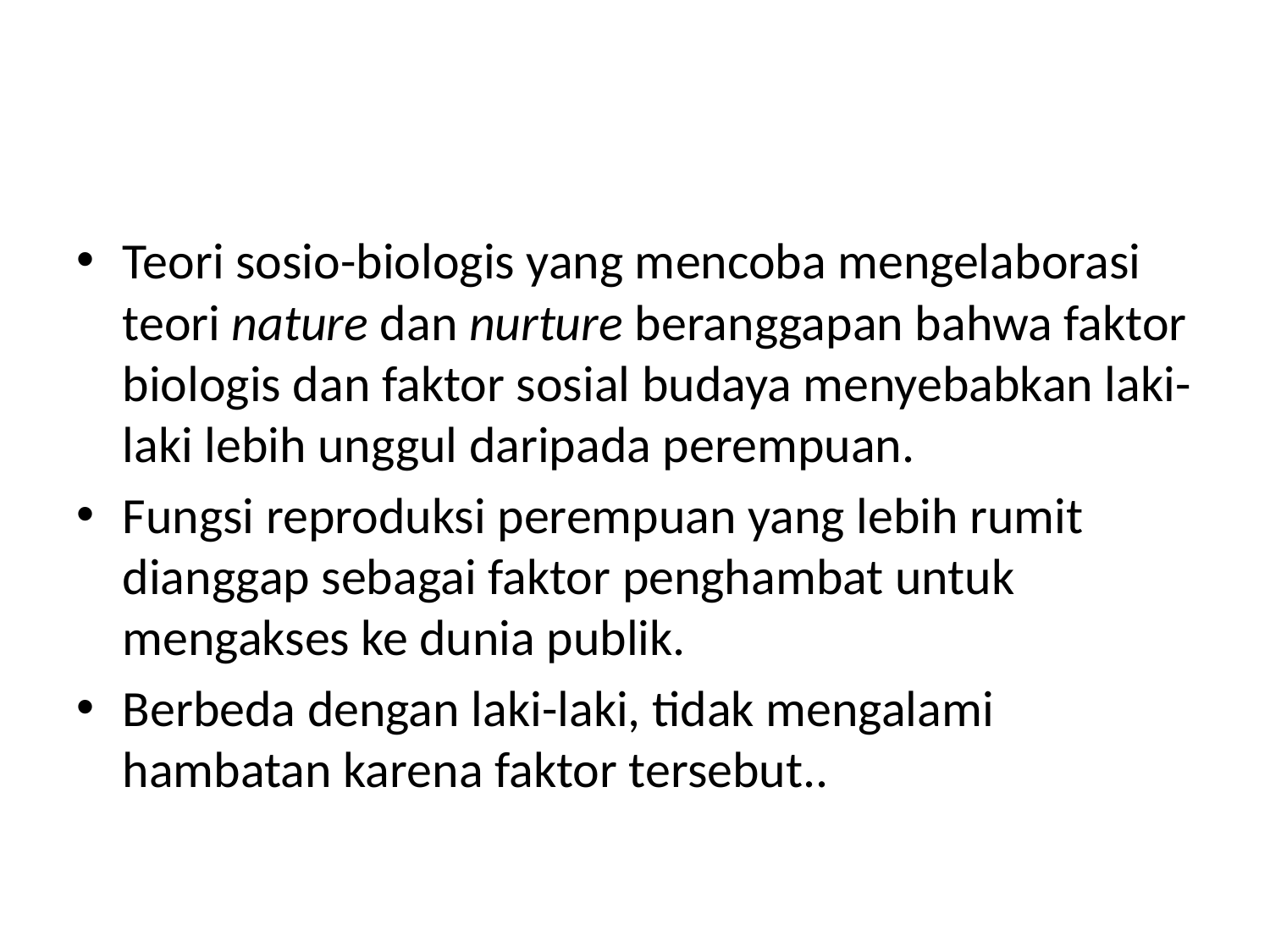

#
Teori sosio-biologis yang mencoba mengelaborasi teori nature dan nurture beranggapan bahwa faktor biologis dan faktor sosial budaya menyebabkan laki-laki lebih unggul daripada perempuan.
Fungsi reproduksi perempuan yang lebih rumit dianggap sebagai faktor penghambat untuk mengakses ke dunia publik.
Berbeda dengan laki-laki, tidak mengalami hambatan karena faktor tersebut..